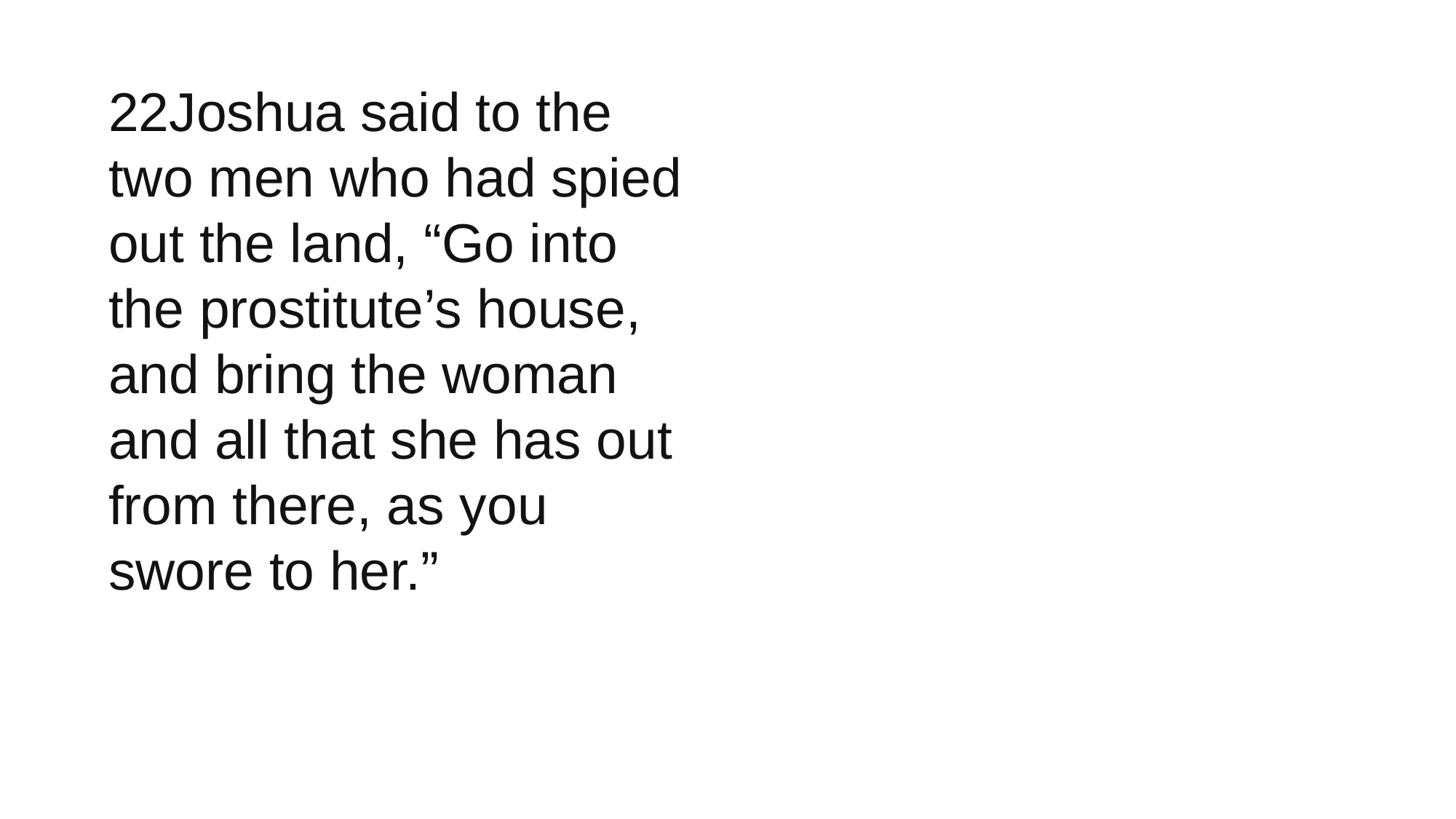

22Joshua said to the two men who had spied out the land, “Go into the prostitute’s house, and bring the woman and all that she has out from there, as you swore to her.”